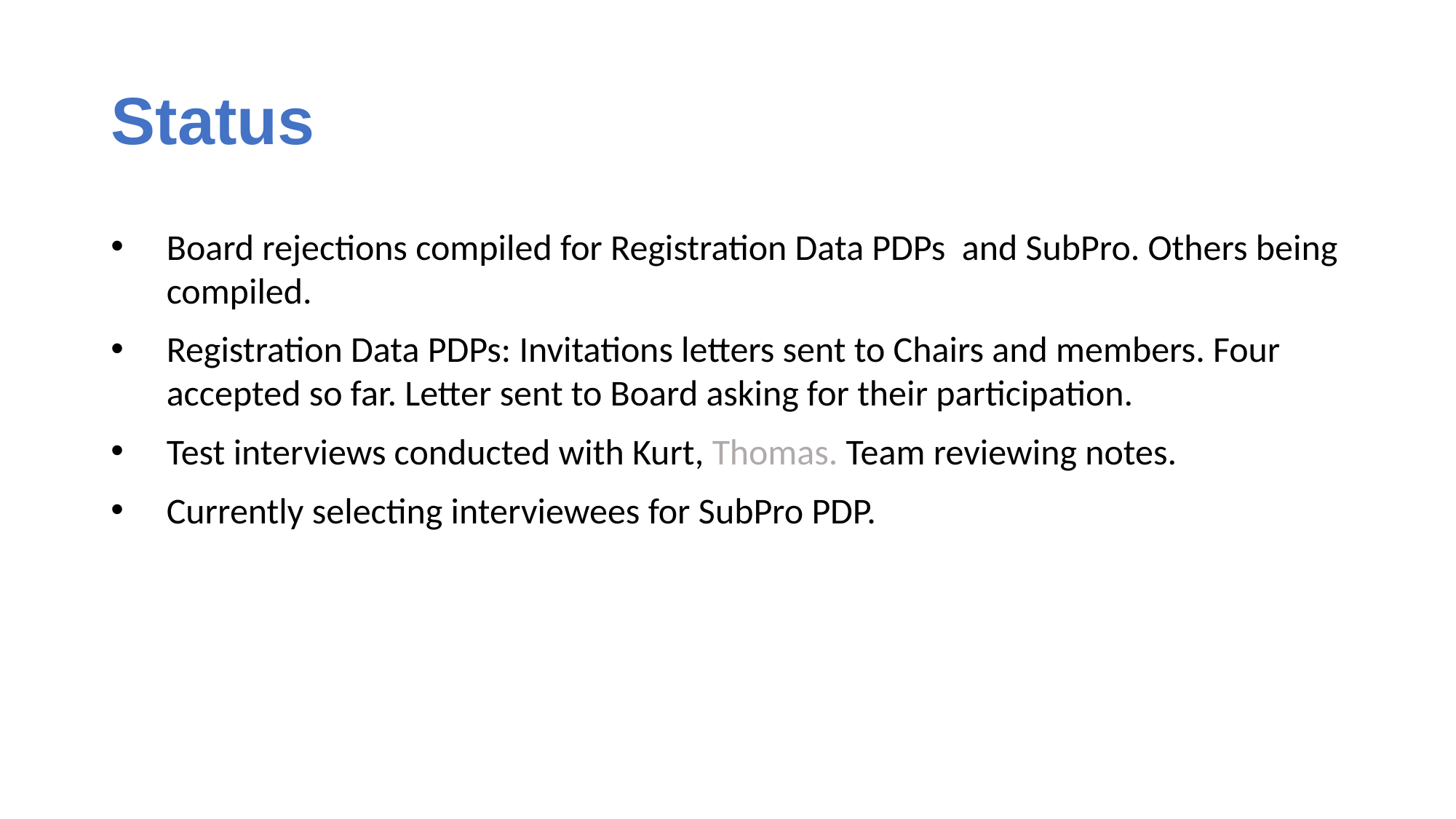

# Status
Board rejections compiled for Registration Data PDPs  and SubPro. Others being compiled.
Registration Data PDPs: Invitations letters sent to Chairs and members. Four accepted so far. Letter sent to Board asking for their participation.
Test interviews conducted with Kurt, Thomas. Team reviewing notes.
Currently selecting interviewees for SubPro PDP.